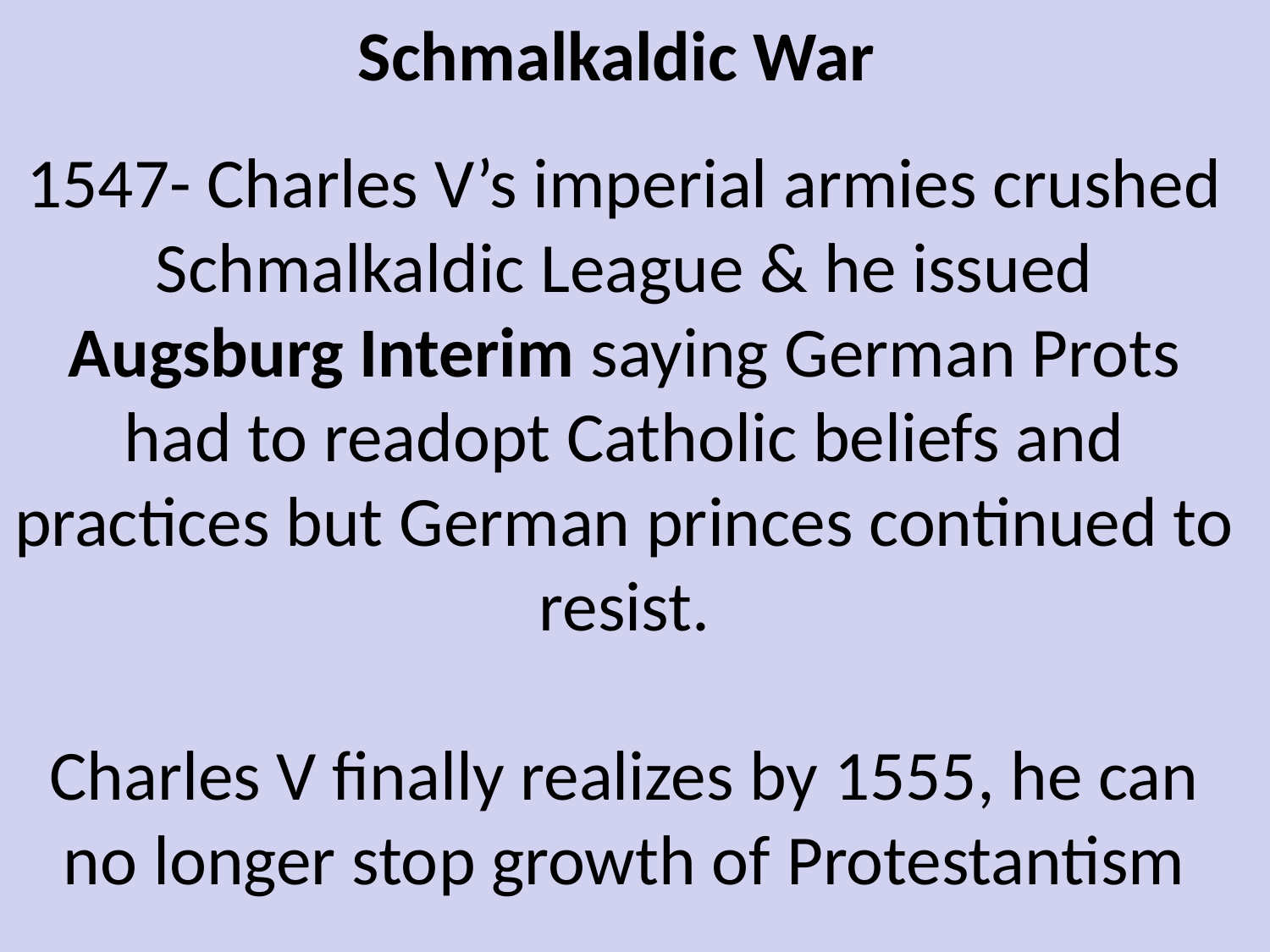

Schmalkaldic War
1547- Charles V’s imperial armies crushed Schmalkaldic League & he issued Augsburg Interim saying German Prots had to readopt Catholic beliefs and practices but German princes continued to resist.

Charles V finally realizes by 1555, he can no longer stop growth of Protestantism